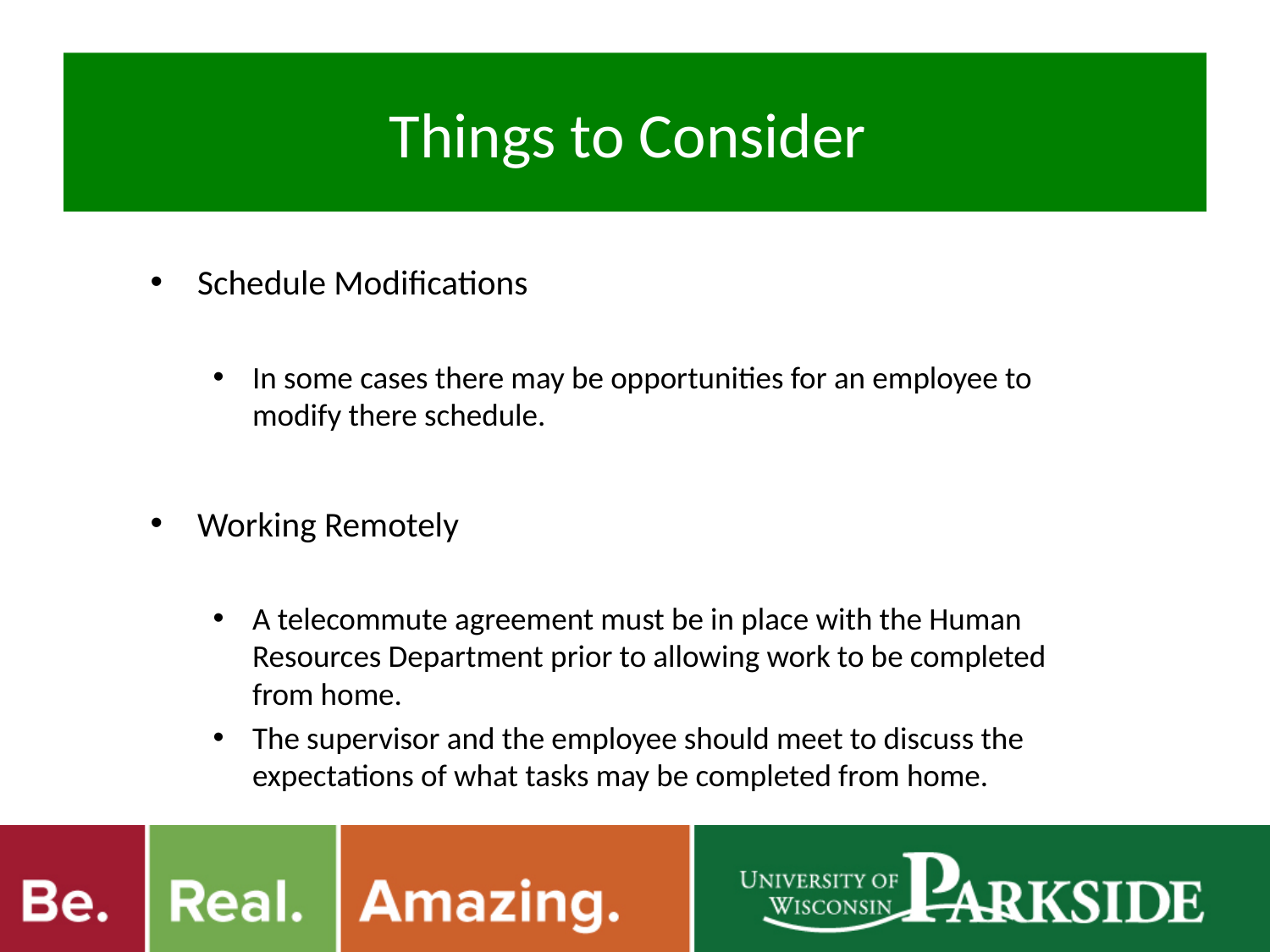

# Things to Consider
Schedule Modifications

In some cases there may be opportunities for an employee to modify there schedule.

Working Remotely

A telecommute agreement must be in place with the Human Resources Department prior to allowing work to be completed from home.
The supervisor and the employee should meet to discuss the expectations of what tasks may be completed from home.